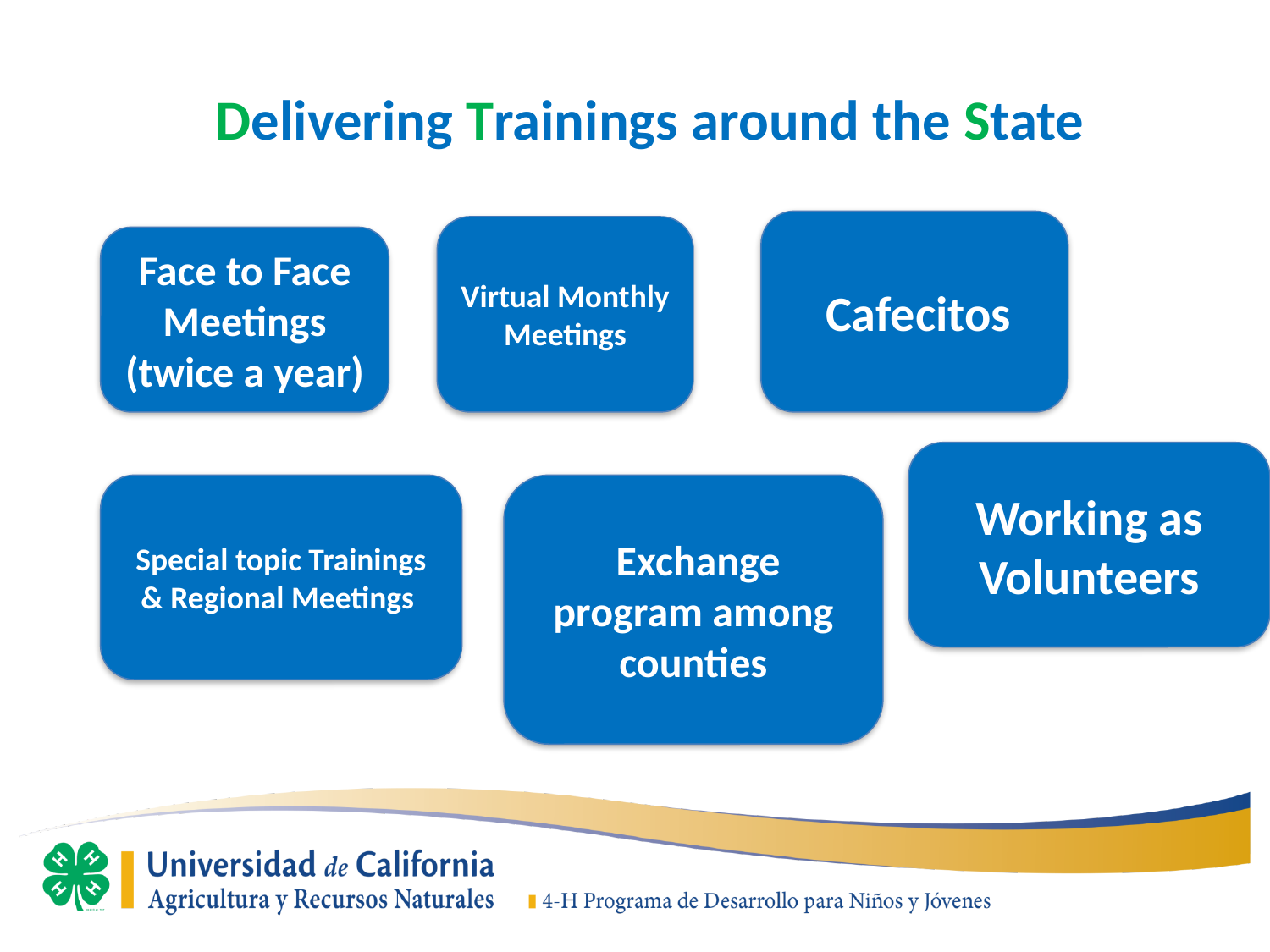

# Delivering Trainings around the State
 Cafecitos
Virtual Monthly Meetings
Face to Face Meetings (twice a year)
Working as Volunteers
Special topic Trainings & Regional Meetings
 Exchange program among counties